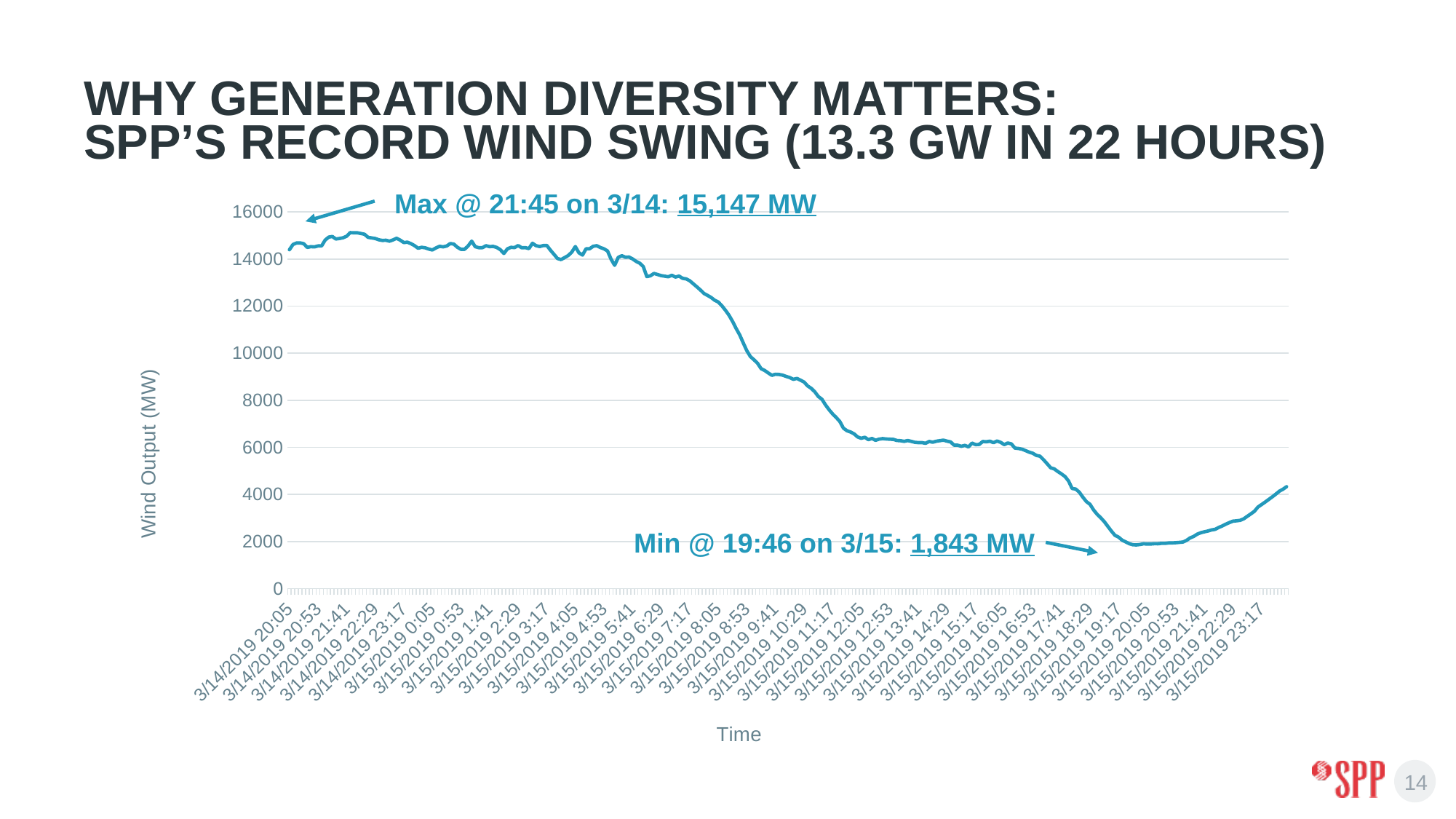

# Why Generation Diversity Matters: SPP’s record Wind Swing (13.3 GW in 22 hours)
Max @ 21:45 on 3/14: 15,147 MW

### Chart

| Category | Series 1 |
|---|---|
| 43538.837407407402 | 14393.9912109375 |
| 43538.841574074097 | 14615.7490234375 |
| 43538.845740740697 | 14680.197265625 |
| 43538.849907407399 | 14684.2451171875 |
| 43538.854074074101 | 14651.650390625 |
| 43538.858240740701 | 14492.3134765625 |
| 43538.862407407403 | 14525.03515625 |
| 43538.866574074098 | 14513.6904296875 |
| 43538.870740740698 | 14556.025390625 |
| 43538.8749074074 | 14554.67578125 |
| 43538.879074074102 | 14805.0986328125 |
| 43538.883240740703 | 14928.669921875 |
| 43538.887407407397 | 14957.5625 |
| 43538.891574074099 | 14850.25 |
| 43538.8957407407 | 14872.9619140625 |
| 43538.899907407402 | 14900.6513671875 |
| 43538.904074074097 | 14966.54296875 |
| 43538.908240740697 | 15120.0029296875 |
| 43538.912407407399 | 15114.7734375 |
| 43538.916574074101 | 15112.5009765625 |
| 43538.920740740701 | 15084.013671875 |
| 43538.924907407403 | 15053.72265625 |
| 43538.929074074098 | 14921.603515625 |
| 43538.933240740698 | 14896.2763671875 |
| 43538.9374074074 | 14871.3916015625 |
| 43538.941574074102 | 14817.9931640625 |
| 43538.945740740703 | 14787.7255859375 |
| 43538.949907407397 | 14797.326171875 |
| 43538.954074074099 | 14757.2763671875 |
| 43538.9582407407 | 14812.4033203125 |
| 43538.962407407402 | 14880.9306640625 |
| 43538.966574074097 | 14800.4111328125 |
| 43538.970740740697 | 14698.462890625 |
| 43538.974907407399 | 14714.8740234375 |
| 43538.979074074101 | 14652.84375 |
| 43538.983240740701 | 14569.42578125 |
| 43538.987407407403 | 14457.078125 |
| 43538.991574074098 | 14498.1630859375 |
| 43538.995740740698 | 14475.5546875 |
| 43538.9999074074 | 14421.0986328125 |
| 43539.004074074102 | 14384.013671875 |
| 43539.008240740703 | 14469.6767578125 |
| 43539.012407407397 | 14540.1552734375 |
| 43539.016574074099 | 14516.9140625 |
| 43539.0207407407 | 14550.9111328125 |
| 43539.024907407402 | 14656.873046875 |
| 43539.029074074097 | 14633.560546875 |
| 43539.033240740697 | 14499.80859375 |
| 43539.037407407399 | 14409.451171875 |
| 43539.041574074101 | 14412.302734375 |
| 43539.045740740701 | 14556.6044921875 |
| 43539.049907407403 | 14758.42578125 |
| 43539.054074074098 | 14522.2158203125 |
| 43539.058240740698 | 14481.24609375 |
| 43539.0624074074 | 14481.58203125 |
| 43539.066574074102 | 14565.8603515625 |
| 43539.070740740703 | 14524.4482421875 |
| 43539.074907407397 | 14536.6123046875 |
| 43539.079074074099 | 14492.4267578125 |
| 43539.0832407407 | 14396.4267578125 |
| 43539.087407407402 | 14233.8017578125 |
| 43539.091574074097 | 14432.2021484375 |
| 43539.095740740697 | 14496.630859375 |
| 43539.099907407399 | 14484.6552734375 |
| 43539.104074074101 | 14571.771484375 |
| 43539.108240740701 | 14476.330078125 |
| 43539.112407407403 | 14484.162109375 |
| 43539.116574074098 | 14441.978515625 |
| 43539.120740740698 | 14667.185546875 |
| 43539.1249074074 | 14567.78515625 |
| 43539.129074074102 | 14527.880859375 |
| 43539.133240740703 | 14569.935546875 |
| 43539.137407407397 | 14578.6806640625 |
| 43539.141574074099 | 14380.0185546875 |
| 43539.1457407407 | 14204.4921875 |
| 43539.149907407402 | 14020.708984375 |
| 43539.154074074097 | 13975.20703125 |
| 43539.158240740697 | 14062.0869140625 |
| 43539.162407407399 | 14147.0888671875 |
| 43539.166574074101 | 14290.67578125 |
| 43539.170740740701 | 14528.578125 |
| 43539.174907407403 | 14261.7841796875 |
| 43539.179074074098 | 14167.1220703125 |
| 43539.183240740698 | 14435.021484375 |
| 43539.1874074074 | 14435.86328125 |
| 43539.191574074102 | 14541.310546875 |
| 43539.195740740703 | 14565.97265625 |
| 43539.199907407397 | 14488.9423828125 |
| 43539.204074074099 | 14434.24609375 |
| 43539.2082407407 | 14343.0859375 |
| 43539.212407407402 | 13990.99609375 |
| 43539.216574074097 | 13733.037109375 |
| 43539.220740740697 | 14070.9404296875 |
| 43539.224907407399 | 14139.263671875 |
| 43539.229074074101 | 14075.990234375 |
| 43539.233240740701 | 14085.6875 |
| 43539.237407407403 | 14005.0908203125 |
| 43539.241574074098 | 13901.0087890625 |
| 43539.245740740698 | 13823.228515625 |
| 43539.2499074074 | 13680.2119140625 |
| 43539.254074074102 | 13251.478515625 |
| 43539.258240740703 | 13287.1787109375 |
| 43539.262407407397 | 13386.9736328125 |
| 43539.266574074099 | 13341.6494140625 |
| 43539.2707407407 | 13293.685546875 |
| 43539.274907407402 | 13270.8173828125 |
| 43539.279074074097 | 13245.3193359375 |
| 43539.283240740697 | 13309.42578125 |
| 43539.287407407399 | 13231.88671875 |
| 43539.291574074101 | 13275.51171875 |
| 43539.295740740701 | 13178.5009765625 |
| 43539.299907407403 | 13154.400390625 |
| 43539.304074074098 | 13076.7841796875 |
| 43539.308240740698 | 12946.2177734375 |
| 43539.3124074074 | 12816.505859375 |
| 43539.316574074102 | 12681.93359375 |
| 43539.320740740703 | 12534.4453125 |
| 43539.324907407397 | 12451.58984375 |
| 43539.329074074099 | 12363.74609375 |
| 43539.3332407407 | 12247.587890625 |
| 43539.337407407402 | 12171.9345703125 |
| 43539.341574074097 | 12013.4501953125 |
| 43539.345740740697 | 11824.3779296875 |
| 43539.349907407399 | 11612.4775390625 |
| 43539.354074074101 | 11348.5947265625 |
| 43539.358240740701 | 11049.0078125 |
| 43539.362407407403 | 10773.0224609375 |
| 43539.366574074098 | 10429.3984375 |
| 43539.370740740698 | 10100.0625 |
| 43539.3749074074 | 9852.5966796875 |
| 43539.379074074102 | 9718.2177734375 |
| 43539.383240740703 | 9569.2490234375 |
| 43539.387407407397 | 9338.091796875 |
| 43539.391574074099 | 9263.427734375 |
| 43539.3957407407 | 9157.283203125 |
| 43539.399907407402 | 9058.251953125 |
| 43539.404074074097 | 9104.40234375 |
| 43539.408240740697 | 9094.7314453125 |
| 43539.412407407399 | 9066.1279296875 |
| 43539.416574074101 | 9011.4736328125 |
| 43539.420740740701 | 8963.095703125 |
| 43539.424907407403 | 8888.931640625 |
| 43539.429074074098 | 8927.0126953125 |
| 43539.433240740698 | 8850.9990234375 |
| 43539.4374074074 | 8772.6728515625 |
| 43539.441574074102 | 8607.0546875 |
| 43539.445740740703 | 8506.3173828125 |
| 43539.449907407397 | 8357.9912109375 |
| 43539.454074074099 | 8155.7109375 |
| 43539.4582407407 | 8041.9453125 |
| 43539.462407407402 | 7801.01953125 |
| 43539.466574074097 | 7597.63720703125 |
| 43539.470740740697 | 7416.9306640625 |
| 43539.474907407399 | 7266.26806640625 |
| 43539.479074074101 | 7096.59033203125 |
| 43539.483240740701 | 6814.6201171875 |
| 43539.487407407403 | 6703.599609375 |
| 43539.491574074098 | 6650.4248046875 |
| 43539.495740740698 | 6572.8701171875 |
| 43539.4999074074 | 6439.08056640625 |
| 43539.504074074102 | 6382.6337890625 |
| 43539.508240740703 | 6425.8564453125 |
| 43539.512407407397 | 6323.48193359375 |
| 43539.516574074099 | 6376.8427734375 |
| 43539.5207407407 | 6297.1044921875 |
| 43539.524907407402 | 6348.3154296875 |
| 43539.529074074097 | 6369.71484375 |
| 43539.533240740697 | 6353.5908203125 |
| 43539.537407407399 | 6345.1435546875 |
| 43539.541574074101 | 6336.87939453125 |
| 43539.545740740701 | 6289.51220703125 |
| 43539.549907407403 | 6280.482421875 |
| 43539.554074074098 | 6252.359375 |
| 43539.558240740698 | 6287.35400390625 |
| 43539.5624074074 | 6252.39697265625 |
| 43539.566574074102 | 6213.0673828125 |
| 43539.570740740703 | 6198.62548828125 |
| 43539.574907407397 | 6199.13671875 |
| 43539.579074074099 | 6168.2041015625 |
| 43539.5832407407 | 6249.525390625 |
| 43539.587407407402 | 6217.064453125 |
| 43539.591574074097 | 6258.9091796875 |
| 43539.595740740697 | 6281.40625 |
| 43539.599907407399 | 6304.5849609375 |
| 43539.604074074101 | 6261.32421875 |
| 43539.608240740701 | 6228.37744140625 |
| 43539.612407407403 | 6088.12060546875 |
| 43539.616574074098 | 6088.60791015625 |
| 43539.620740740698 | 6043.60498046875 |
| 43539.6249074074 | 6083.4951171875 |
| 43539.629074074102 | 6014.97412109375 |
| 43539.633240740703 | 6180.07421875 |
| 43539.637407407397 | 6113.85595703125 |
| 43539.641574074099 | 6121.0517578125 |
| 43539.6457407407 | 6247.69189453125 |
| 43539.649907407402 | 6233.9345703125 |
| 43539.654074074097 | 6260.630859375 |
| 43539.658240740697 | 6197.07861328125 |
| 43539.662407407399 | 6266.8310546875 |
| 43539.666574074101 | 6210.9794921875 |
| 43539.670740740701 | 6113.7763671875 |
| 43539.674907407403 | 6184.17724609375 |
| 43539.679074074098 | 6145.96728515625 |
| 43539.683240740698 | 5965.55908203125 |
| 43539.6874074074 | 5948.95654296875 |
| 43539.691574074102 | 5920.41552734375 |
| 43539.695740740703 | 5857.96044921875 |
| 43539.699907407397 | 5792.20068359375 |
| 43539.704074074099 | 5746.34619140625 |
| 43539.7082407407 | 5655.5146484375 |
| 43539.712407407402 | 5622.728515625 |
| 43539.716574074097 | 5473.91845703125 |
| 43539.720740740697 | 5304.857421875 |
| 43539.724907407399 | 5129.87646484375 |
| 43539.729074074101 | 5084.8935546875 |
| 43539.733240740701 | 4971.23974609375 |
| 43539.737407407403 | 4871.2568359375 |
| 43539.741574074098 | 4758.1220703125 |
| 43539.745740740698 | 4566.279296875 |
| 43539.7499074074 | 4247.2421875 |
| 43539.754074074102 | 4225.54052734375 |
| 43539.758240740703 | 4091.93603515625 |
| 43539.762407407397 | 3880.88549804688 |
| 43539.766574074099 | 3691.11962890625 |
| 43539.7707407407 | 3576.64208984375 |
| 43539.774907407402 | 3340.11889648438 |
| 43539.779074074097 | 3153.64306640625 |
| 43539.783240740697 | 3006.21655273438 |
| 43539.787407407399 | 2840.10009765625 |
| 43539.791574074101 | 2636.33251953125 |
| 43539.795740740701 | 2436.55810546875 |
| 43539.799907407403 | 2256.88696289063 |
| 43539.804074074098 | 2181.4931640625 |
| 43539.808240740698 | 2050.16723632813 |
| 43539.8124074074 | 1980.51123046875 |
| 43539.816574074102 | 1902.62023925781 |
| 43539.820740740703 | 1859.26306152344 |
| 43539.824907407397 | 1850.88439941406 |
| 43539.829074074099 | 1868.50708007813 |
| 43539.8332407407 | 1898.72705078125 |
| 43539.837407407402 | 1886.93371582031 |
| 43539.841574074097 | 1890.40515136719 |
| 43539.845740740697 | 1902.17163085938 |
| 43539.849907407399 | 1901.21569824219 |
| 43539.854074074101 | 1918.37524414063 |
| 43539.858240740701 | 1917.10913085938 |
| 43539.862407407403 | 1935.53845214844 |
| 43539.866574074098 | 1936.1962890625 |
| 43539.870740740698 | 1946.55261230469 |
| 43539.8749074074 | 1959.01782226563 |
| 43539.879074074102 | 1973.12744140625 |
| 43539.883240740703 | 2042.53356933594 |
| 43539.887407407397 | 2148.37915039063 |
| 43539.891574074099 | 2210.4169921875 |
| 43539.8957407407 | 2308.51879882813 |
| 43539.899907407402 | 2370.53637695313 |
| 43539.904074074097 | 2408.5634765625 |
| 43539.908240740697 | 2440.595703125 |
| 43539.912407407399 | 2488.51147460938 |
| 43539.916574074101 | 2511.74365234375 |
| 43539.920740740701 | 2592.05249023438 |
| 43539.924907407403 | 2656.75561523438 |
| 43539.929074074098 | 2732.67578125 |
| 43539.933240740698 | 2801.20532226563 |
| 43539.9374074074 | 2860.7607421875 |
| 43539.941574074102 | 2875.623046875 |
| 43539.945740740703 | 2896.20727539063 |
| 43539.949907407397 | 2959.9951171875 |
| 43539.954074074099 | 3066.31665039063 |
| 43539.9582407407 | 3170.1953125 |
| 43539.962407407402 | 3279.1875 |
| 43539.966574074097 | 3461.20336914063 |
| 43539.970740740697 | 3565.83056640625 |
| 43539.974907407399 | 3672.85595703125 |
| 43539.979074074101 | 3781.12182617188 |
| 43539.983240740701 | 3892.77734375 |
| 43539.987407407403 | 4009.29321289063 |
| 43539.991574074098 | 4135.998046875 |
| 43539.995740740698 | 4217.95068359375 |
| 43539.9999074074 | 4326.17333984375 |
Min @ 19:46 on 3/15: 1,843 MW